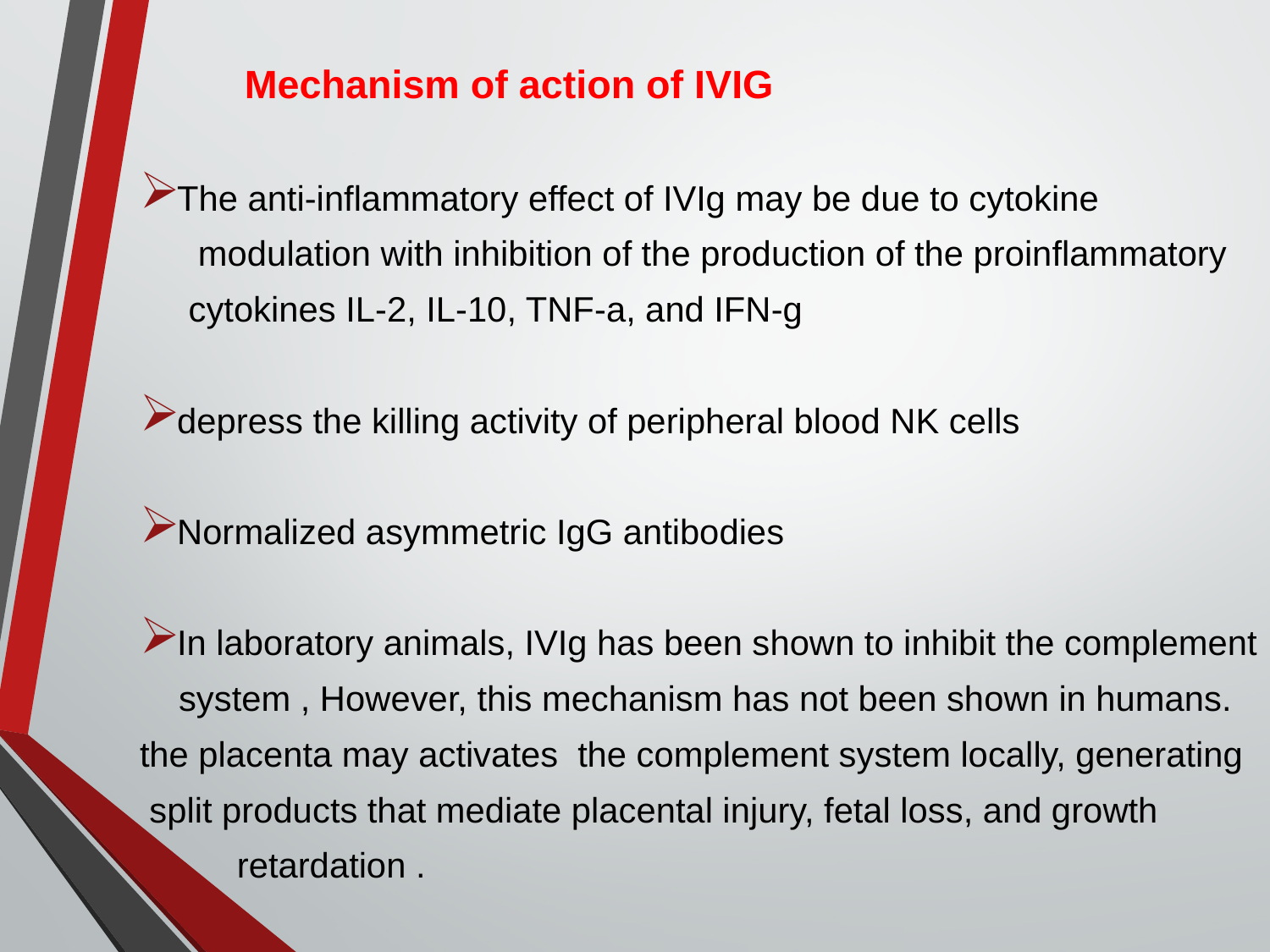

Mechanism of action of IVIG

The anti-inflammatory effect of IVIg may be due to cytokine
      modulation with inhibition of the production of the proinflammatory
     cytokines IL-2, IL-10, TNF-a, and IFN-g

depress the killing activity of peripheral blood NK cells

Normalized asymmetric IgG antibodies

In laboratory animals, IVIg has been shown to inhibit the complement
    system , However, this mechanism has not been shown in humans.
the placenta may activates  the complement system locally, generating
 split products that mediate placental injury, fetal loss, and growth
          retardation .